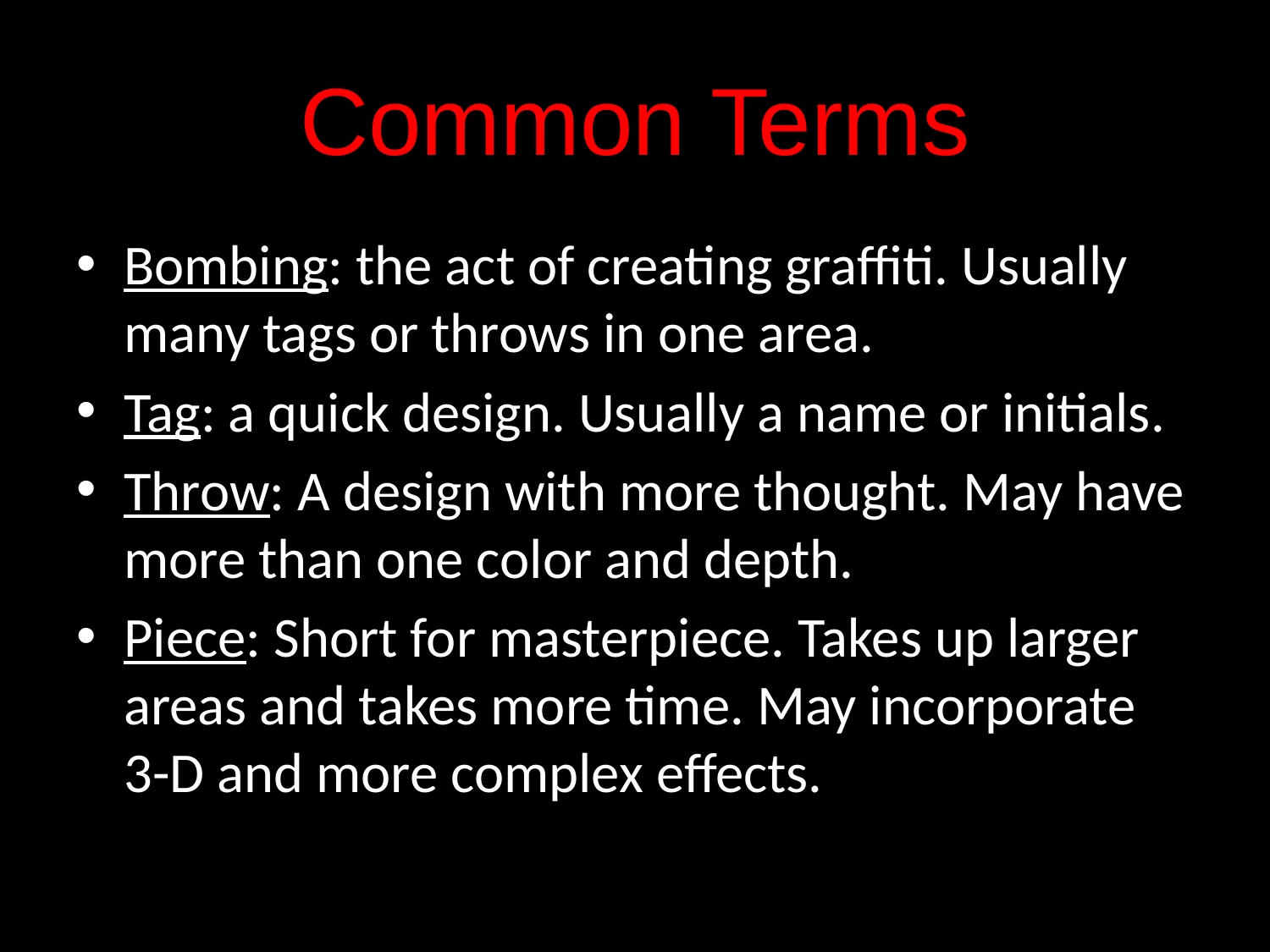

# Common Terms
Bombing: the act of creating graffiti. Usually many tags or throws in one area.
Tag: a quick design. Usually a name or initials.
Throw: A design with more thought. May have more than one color and depth.
Piece: Short for masterpiece. Takes up larger areas and takes more time. May incorporate 3-D and more complex effects.